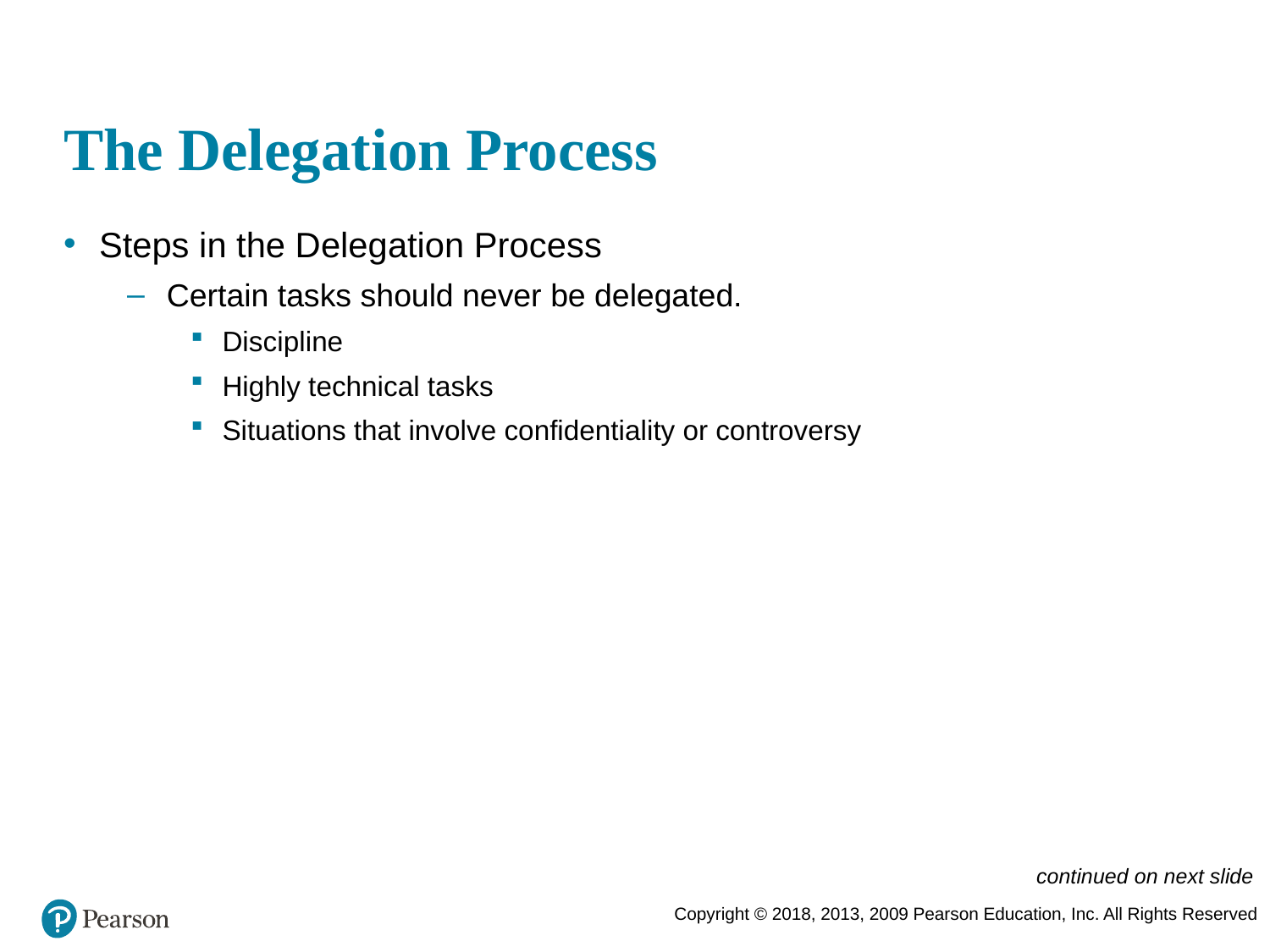

# The Delegation Process
Steps in the Delegation Process
Certain tasks should never be delegated.
Discipline
Highly technical tasks
Situations that involve confidentiality or controversy
continued on next slide